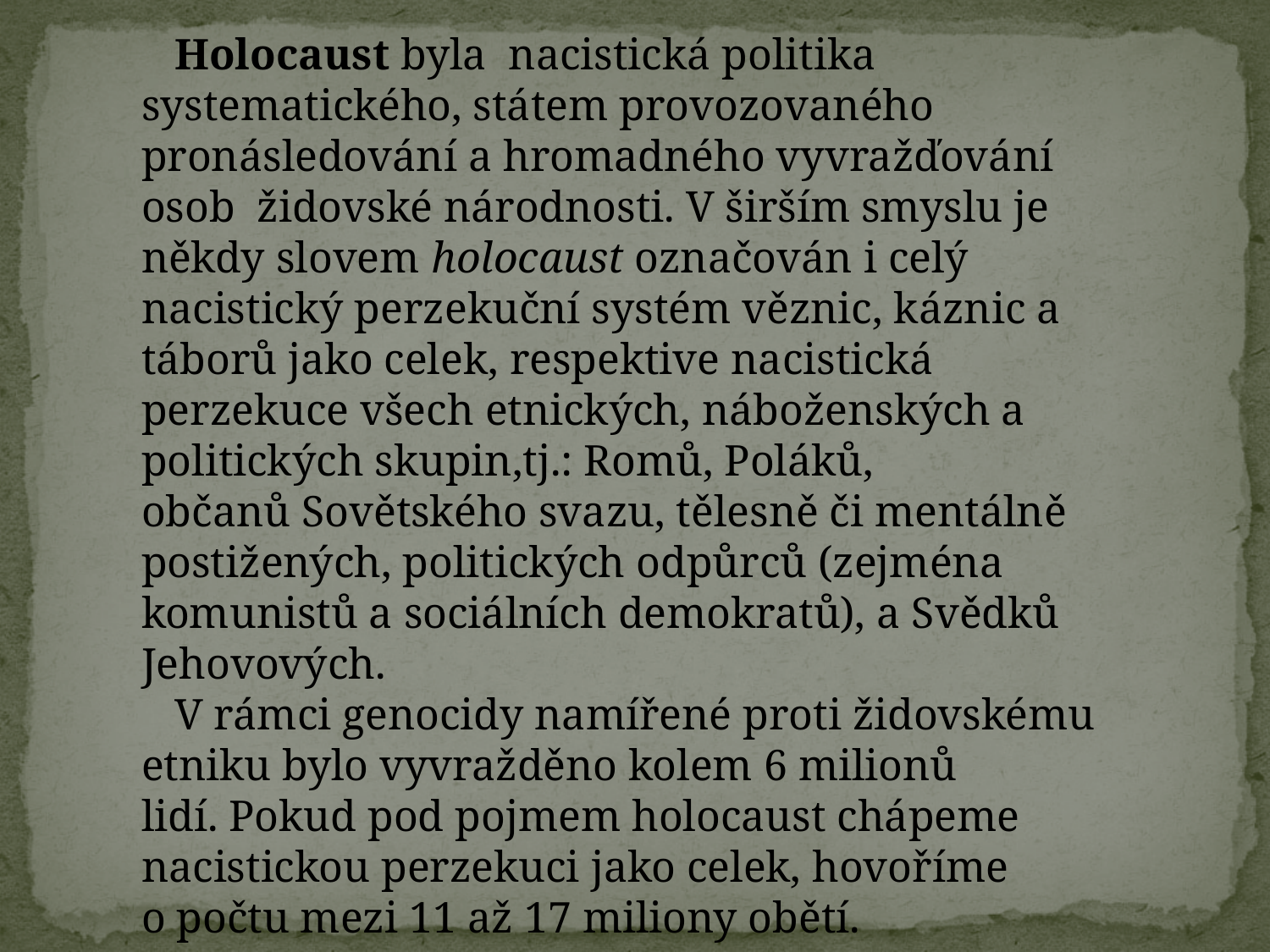

Holocaust byla  nacistická politika systematického, státem provozovaného pronásledování a hromadného vyvražďování osob  židovské národnosti. V širším smyslu je někdy slovem holocaust označován i celý nacistický perzekuční systém věznic, káznic a táborů jako celek, respektive nacistická perzekuce všech etnických, náboženských a politických skupin,tj.: Romů, Poláků, občanů Sovětského svazu, tělesně či mentálně postižených, politických odpůrců (zejména  komunistů a sociálních demokratů), a Svědků Jehovových.
   V rámci genocidy namířené proti židovskému  etniku bylo vyvražděno kolem 6 milionů lidí. Pokud pod pojmem holocaust chápeme nacistickou perzekuci jako celek, hovoříme o počtu mezi 11 až 17 miliony obětí.